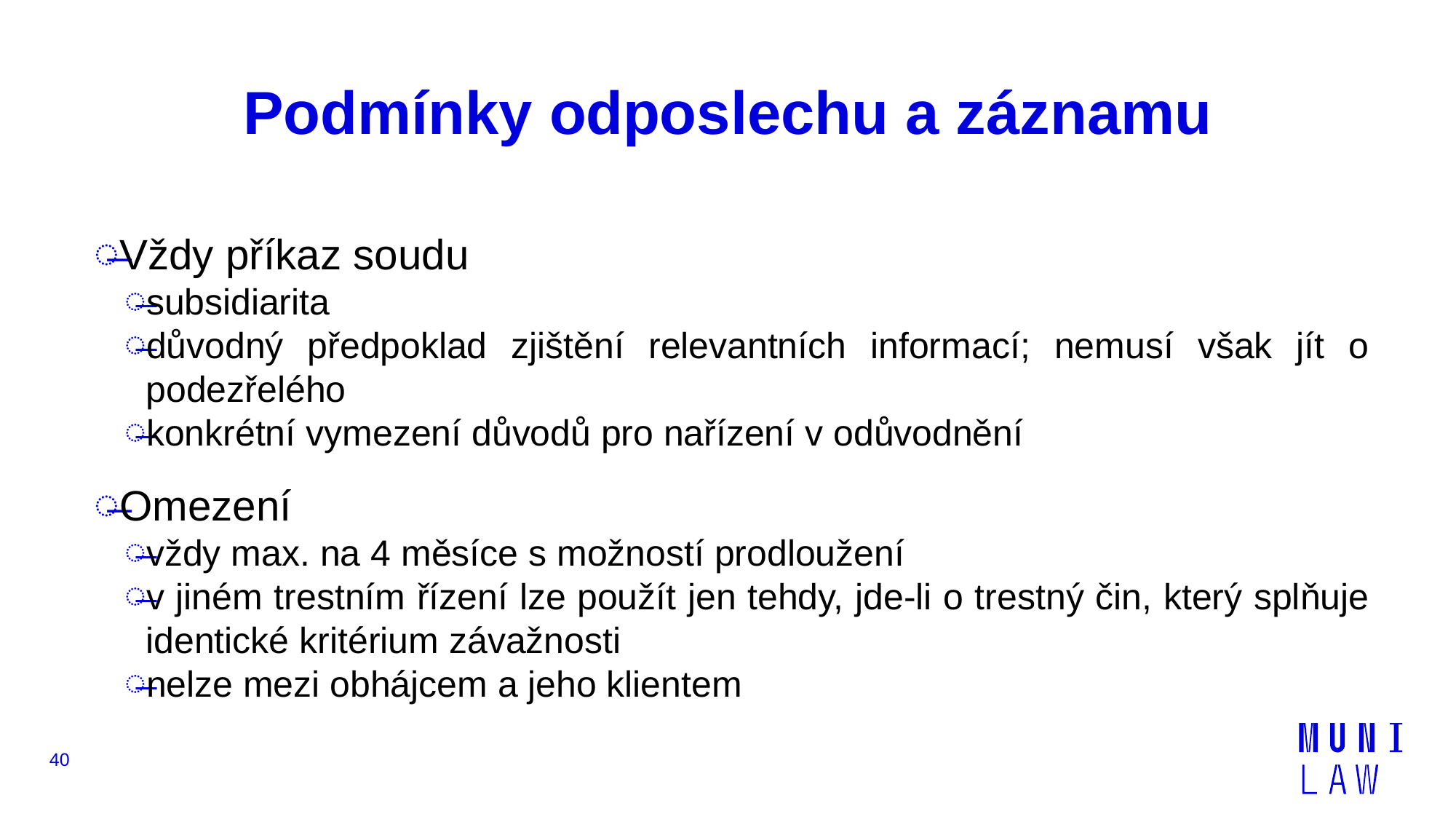

# Podmínky odposlechu a záznamu
Vždy příkaz soudu
subsidiarita
důvodný předpoklad zjištění relevantních informací; nemusí však jít o podezřelého
konkrétní vymezení důvodů pro nařízení v odůvodnění
Omezení
vždy max. na 4 měsíce s možností prodloužení
v jiném trestním řízení lze použít jen tehdy, jde-li o trestný čin, který splňuje identické kritérium závažnosti
nelze mezi obhájcem a jeho klientem

40